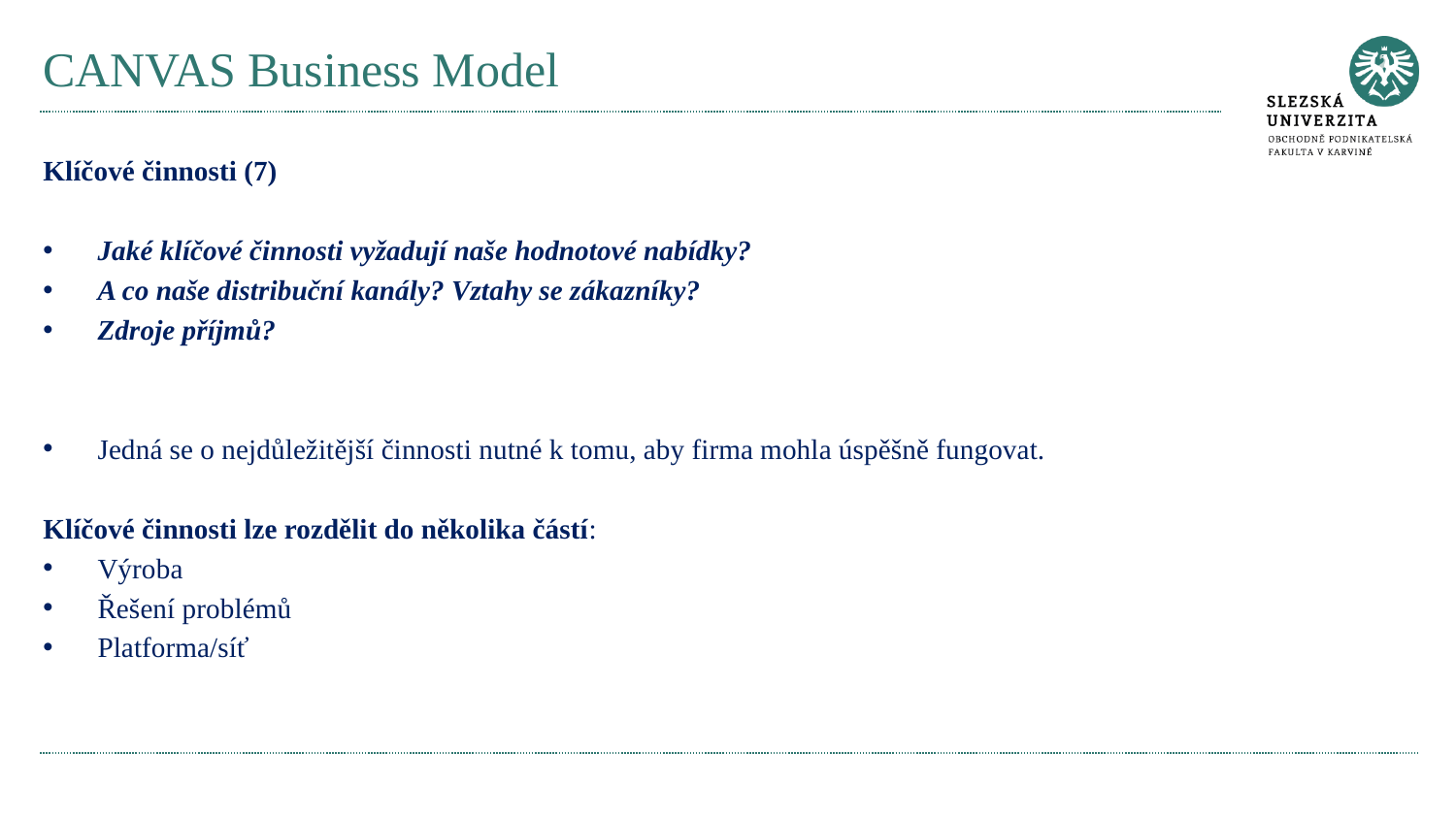

# CANVAS Business Model
Klíčové činnosti (7)

Jaké klíčové činnosti vyžadují naše hodnotové nabídky?
A co naše distribuční kanály? Vztahy se zákazníky?
Zdroje příjmů?

Jedná se o nejdůležitější činnosti nutné k tomu, aby firma mohla úspěšně fungovat.

Klíčové činnosti lze rozdělit do několika částí:
Výroba
Řešení problémů
Platforma/síť